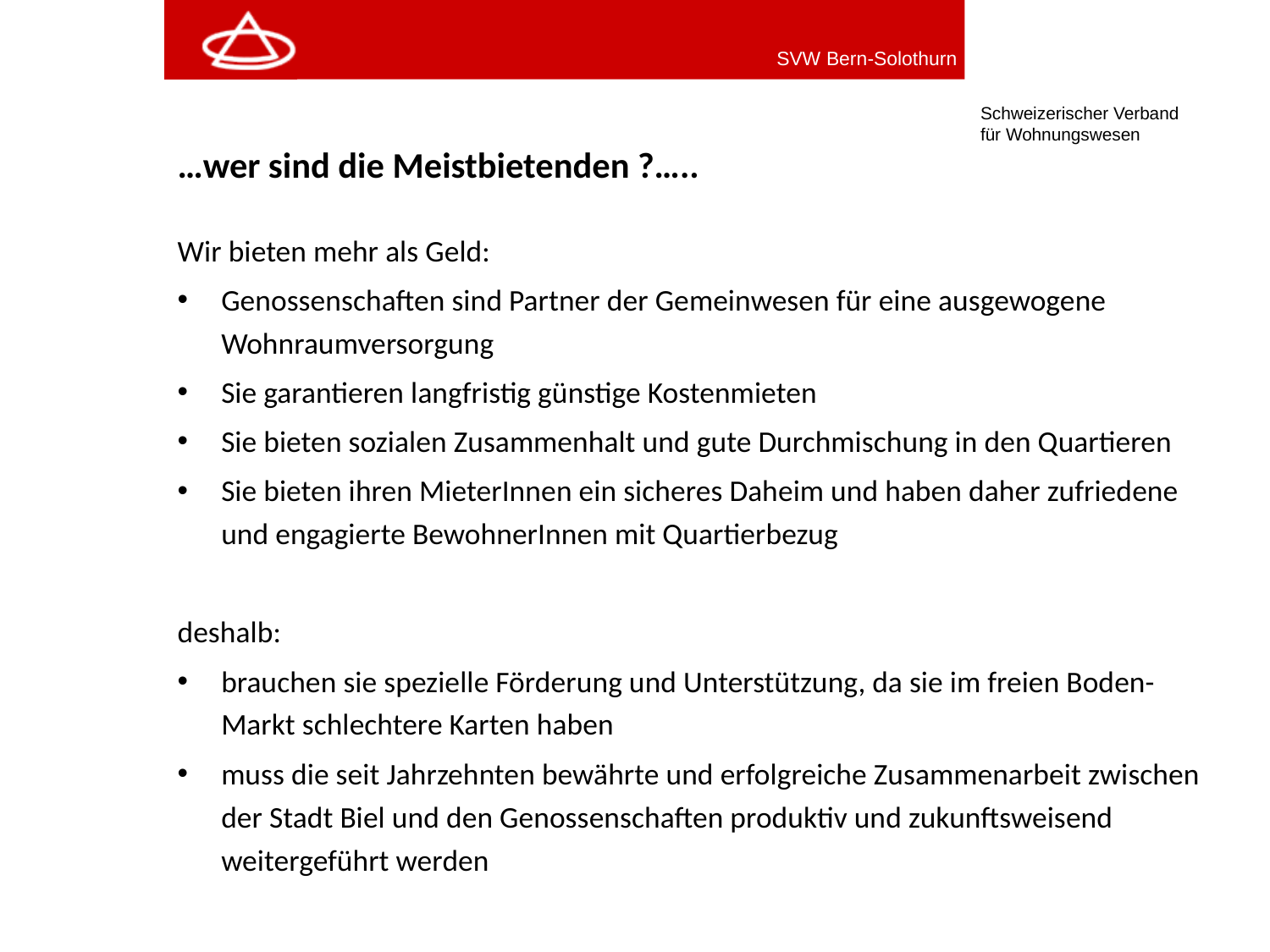

…wer sind die Meistbietenden ?…..

Wir bieten mehr als Geld:
Genossenschaften sind Partner der Gemeinwesen für eine ausgewogene Wohnraumversorgung
Sie garantieren langfristig günstige Kostenmieten
Sie bieten sozialen Zusammenhalt und gute Durchmischung in den Quartieren
Sie bieten ihren MieterInnen ein sicheres Daheim und haben daher zufriedene und engagierte BewohnerInnen mit Quartierbezug

deshalb:
brauchen sie spezielle Förderung und Unterstützung, da sie im freien Boden- Markt schlechtere Karten haben
muss die seit Jahrzehnten bewährte und erfolgreiche Zusammenarbeit zwischen der Stadt Biel und den Genossenschaften produktiv und zukunftsweisend weitergeführt werden